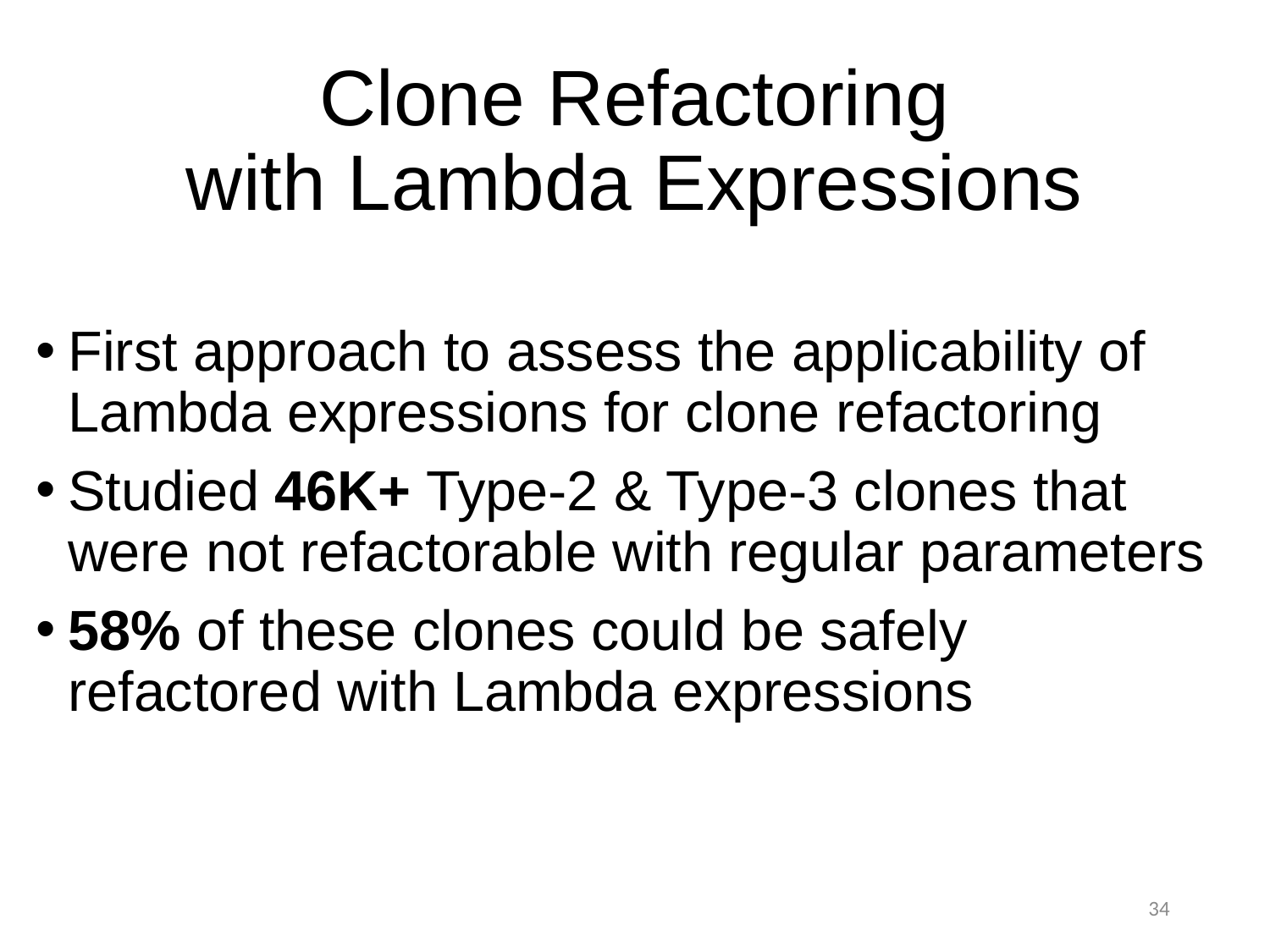

# Clone Refactoring with Lambda Expressions
First approach to assess the applicability of Lambda expressions for clone refactoring
Studied 46K+ Type-2 & Type-3 clones that were not refactorable with regular parameters
58% of these clones could be safely refactored with Lambda expressions
34